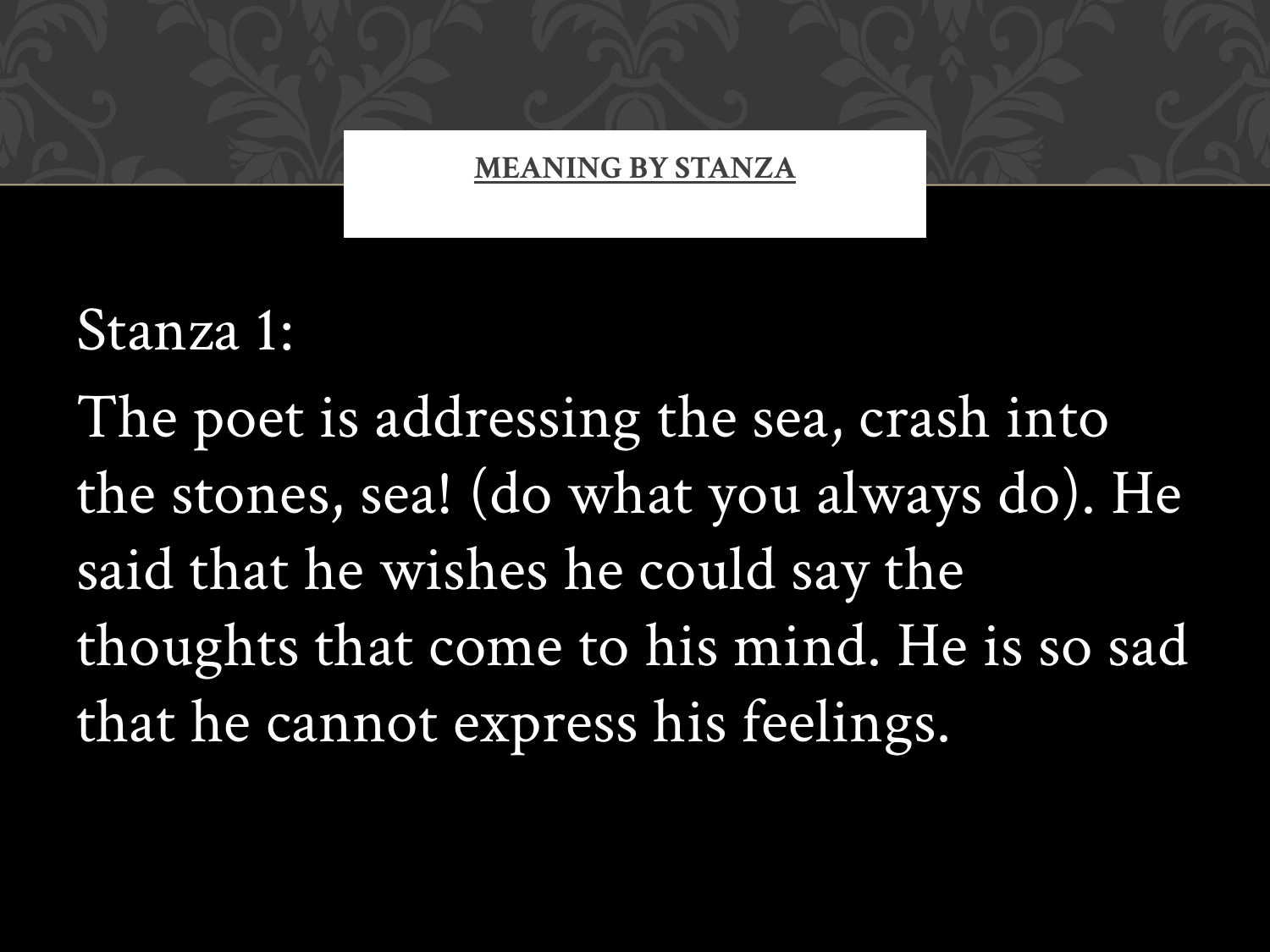

# Meaning by stanza
Stanza 1:
The poet is addressing the sea, crash into the stones, sea! (do what you always do). He said that he wishes he could say the thoughts that come to his mind. He is so sad that he cannot express his feelings.